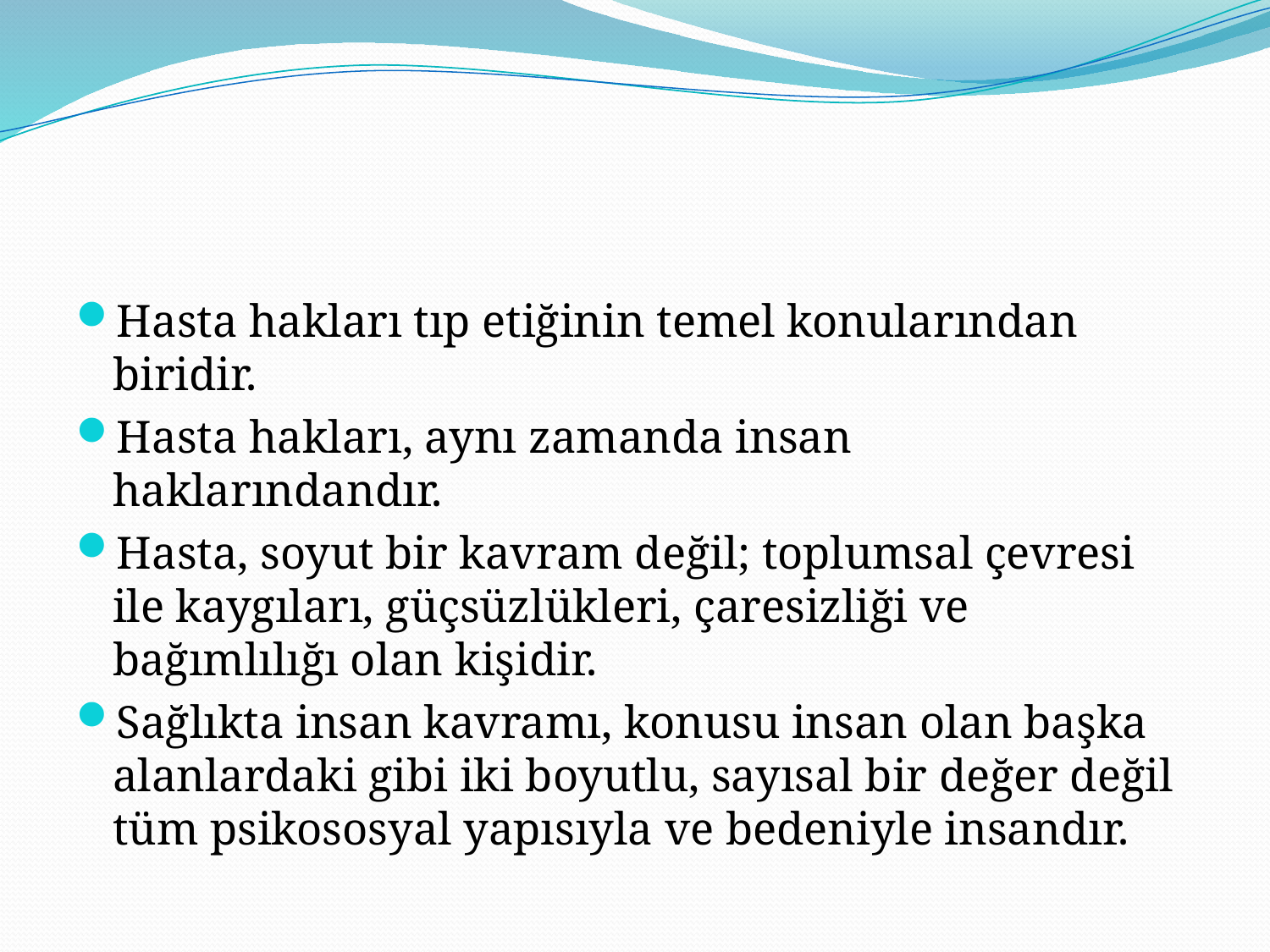

#
Hasta hakları tıp etiğinin temel konularından biridir.
Hasta hakları, aynı zamanda insan haklarındandır.
Hasta, soyut bir kavram değil; toplumsal çevresi ile kaygıları, güçsüzlükleri, çaresizliği ve bağımlılığı olan kişidir.
Sağlıkta insan kavramı, konusu insan olan başka alanlardaki gibi iki boyutlu, sayısal bir değer değil tüm psikososyal yapısıyla ve bedeniyle insandır.